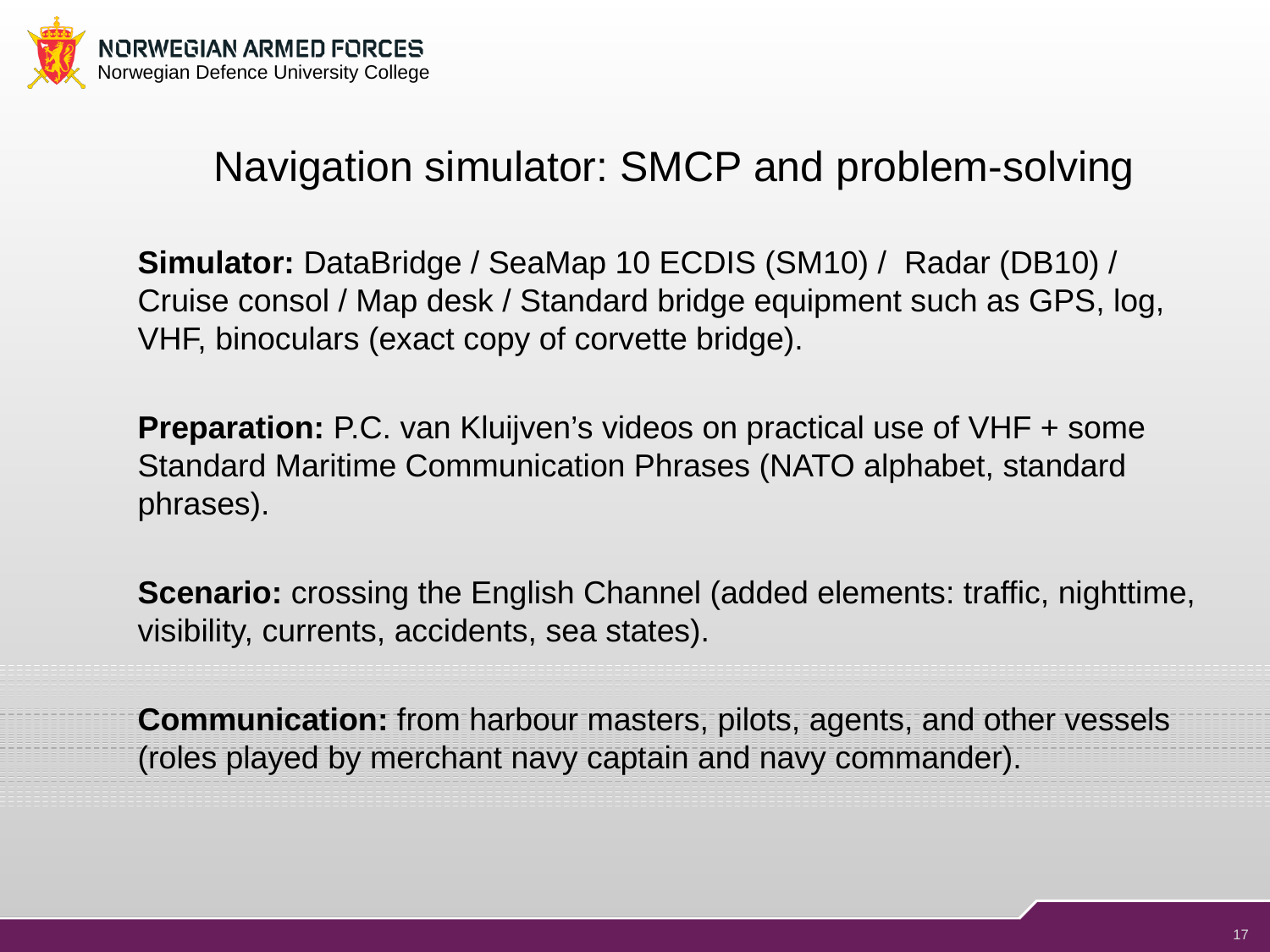

# Navigation simulator: SMCP and problem-solving
Simulator: DataBridge / SeaMap 10 ECDIS (SM10) /  Radar (DB10) / Cruise consol / Map desk / Standard bridge equipment such as GPS, log, VHF, binoculars (exact copy of corvette bridge).

Preparation: P.C. van Kluijven’s videos on practical use of VHF + some Standard Maritime Communication Phrases (NATO alphabet, standard phrases).

Scenario: crossing the English Channel (added elements: traffic, nighttime, visibility, currents, accidents, sea states).

Communication: from harbour masters, pilots, agents, and other vessels (roles played by merchant navy captain and navy commander).

17